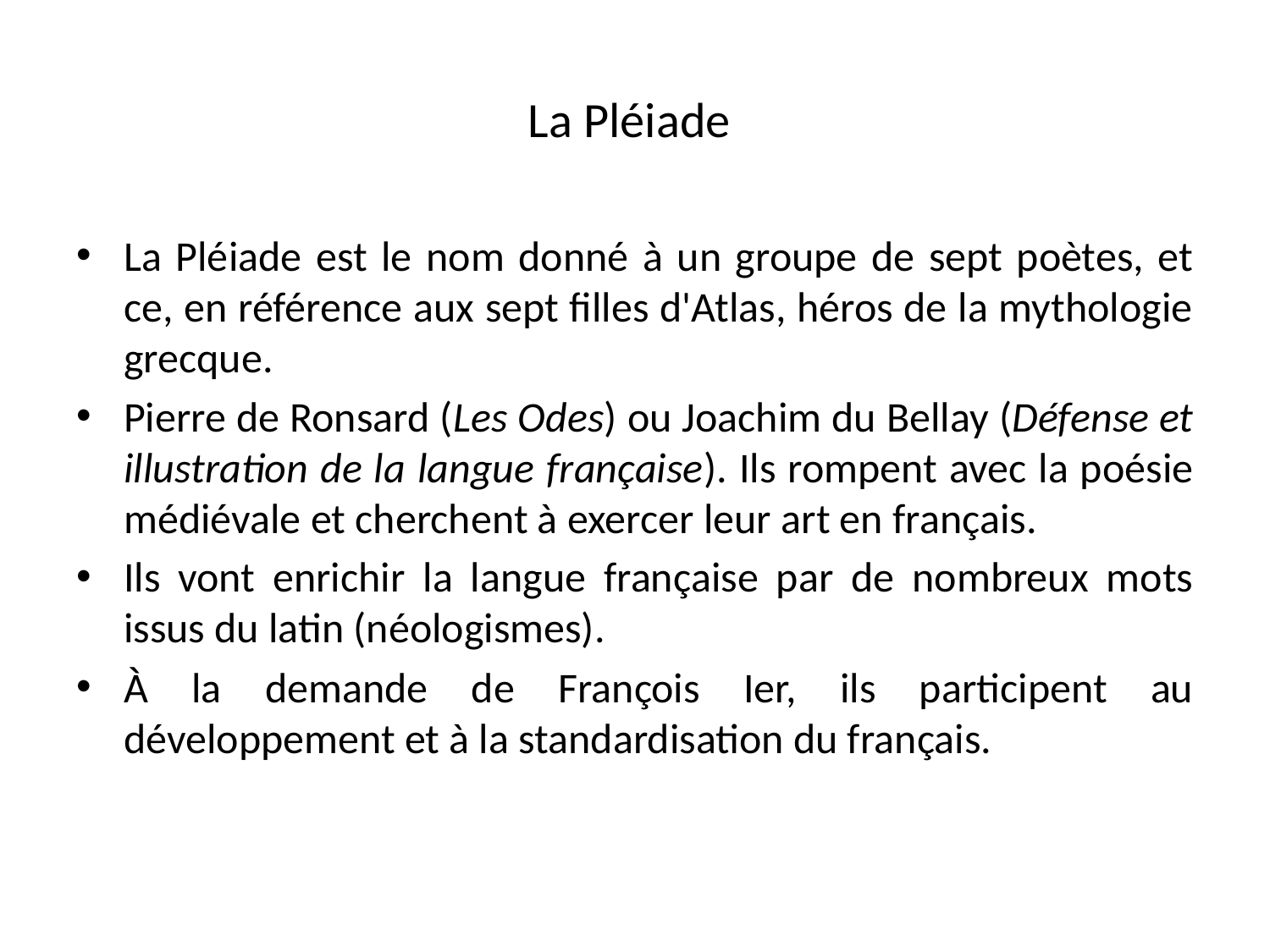

# La Pléiade
La Pléiade est le nom donné à un groupe de sept poètes, et ce, en référence aux sept filles d'Atlas, héros de la mythologie grecque.
Pierre de Ronsard (Les Odes) ou Joachim du Bellay (Défense et illustration de la langue française). Ils rompent avec la poésie médiévale et cherchent à exercer leur art en français.
Ils vont enrichir la langue française par de nombreux mots issus du latin (néologismes).
À la demande de François Ier, ils participent au développement et à la standardisation du français.